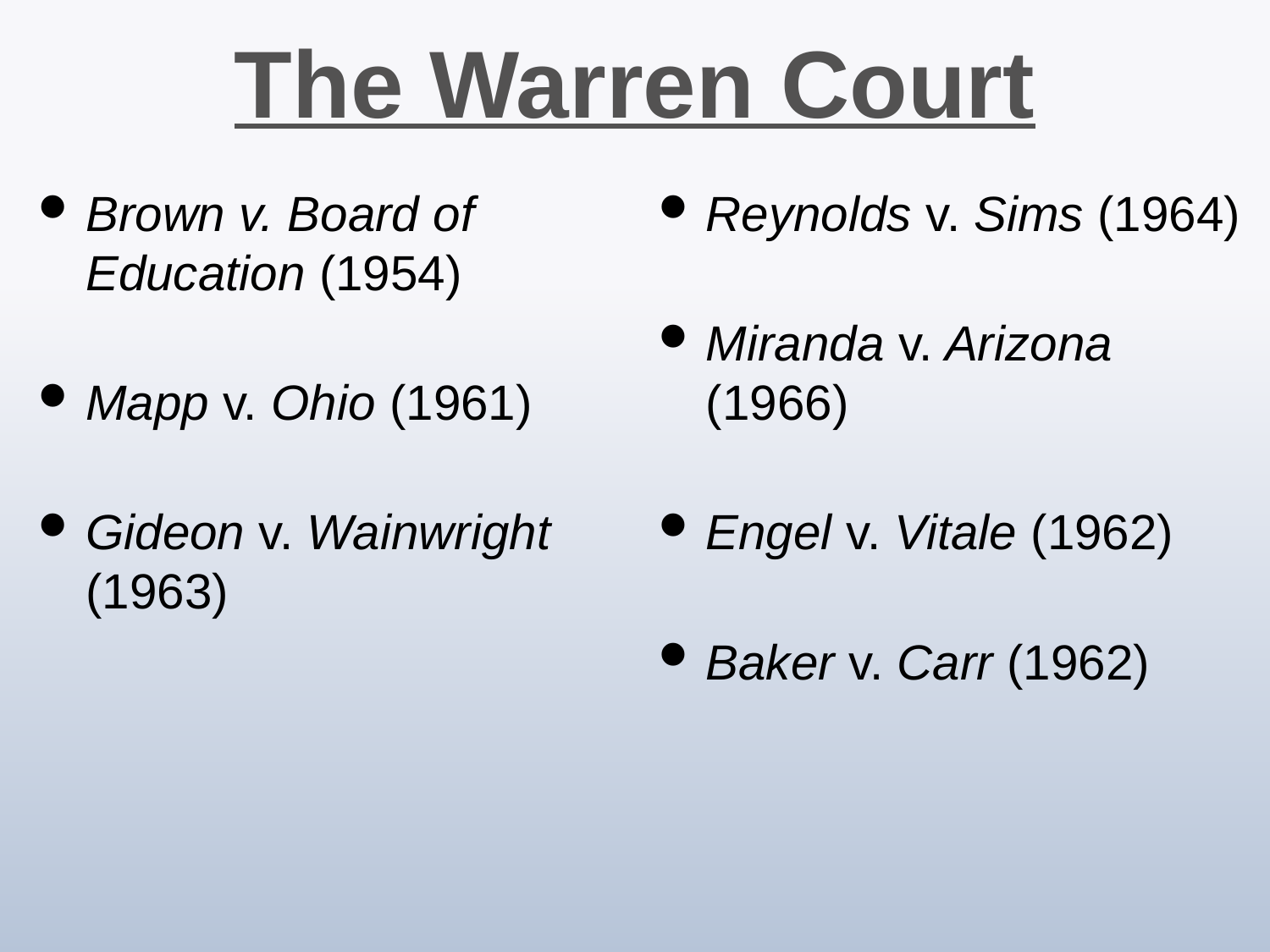

# The Warren Court
Brown v. Board of Education (1954)
Mapp v. Ohio (1961)
Gideon v. Wainwright (1963)

Reynolds v. Sims (1964)
Miranda v. Arizona (1966)
Engel v. Vitale (1962)
Baker v. Carr (1962)